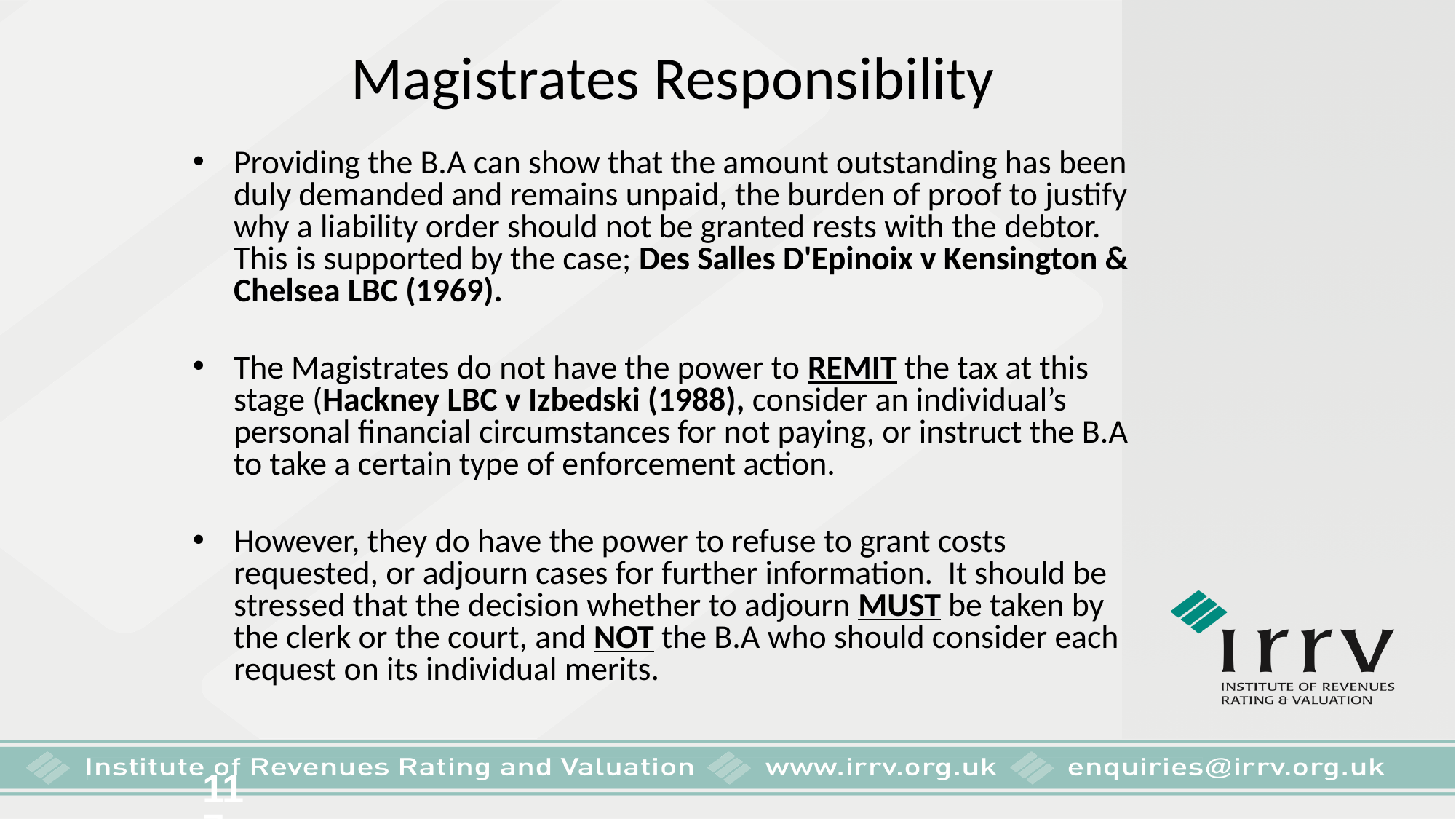

Magistrates Responsibility
Providing the B.A can show that the amount outstanding has been duly demanded and remains unpaid, the burden of proof to justify why a liability order should not be granted rests with the debtor.  This is supported by the case; Des Salles D'Epinoix v Kensington & Chelsea LBC (1969).

The Magistrates do not have the power to REMIT the tax at this stage (Hackney LBC v Izbedski (1988), consider an individual’s personal financial circumstances for not paying, or instruct the B.A to take a certain type of enforcement action.

However, they do have the power to refuse to grant costs requested, or adjourn cases for further information.  It should be stressed that the decision whether to adjourn MUST be taken by the clerk or the court, and NOT the B.A who should consider each request on its individual merits.
117